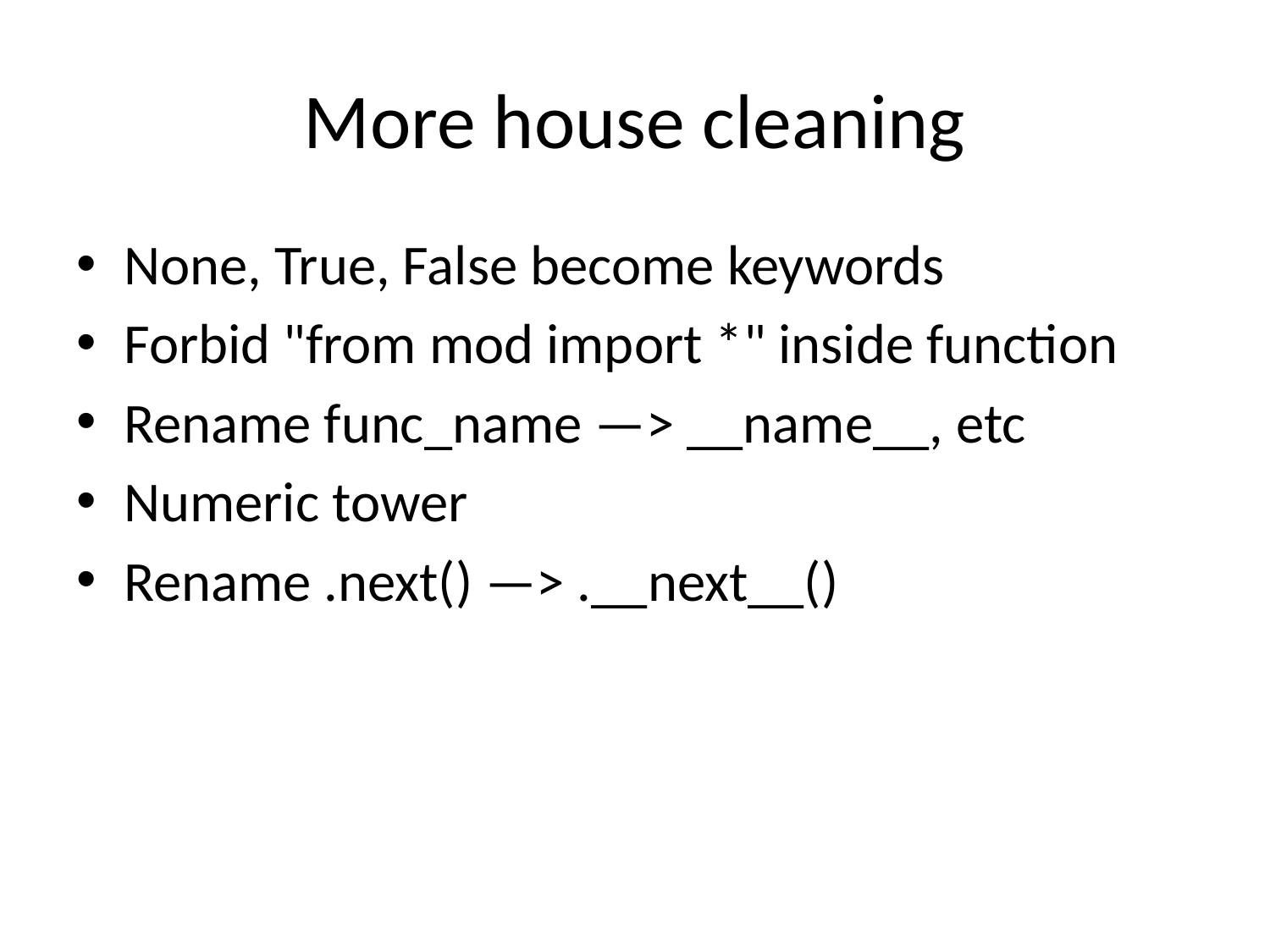

# More house cleaning
None, True, False become keywords
Forbid "from mod import *" inside function
Rename func_name —> __name__, etc
Numeric tower
Rename .next() —> .__next__()